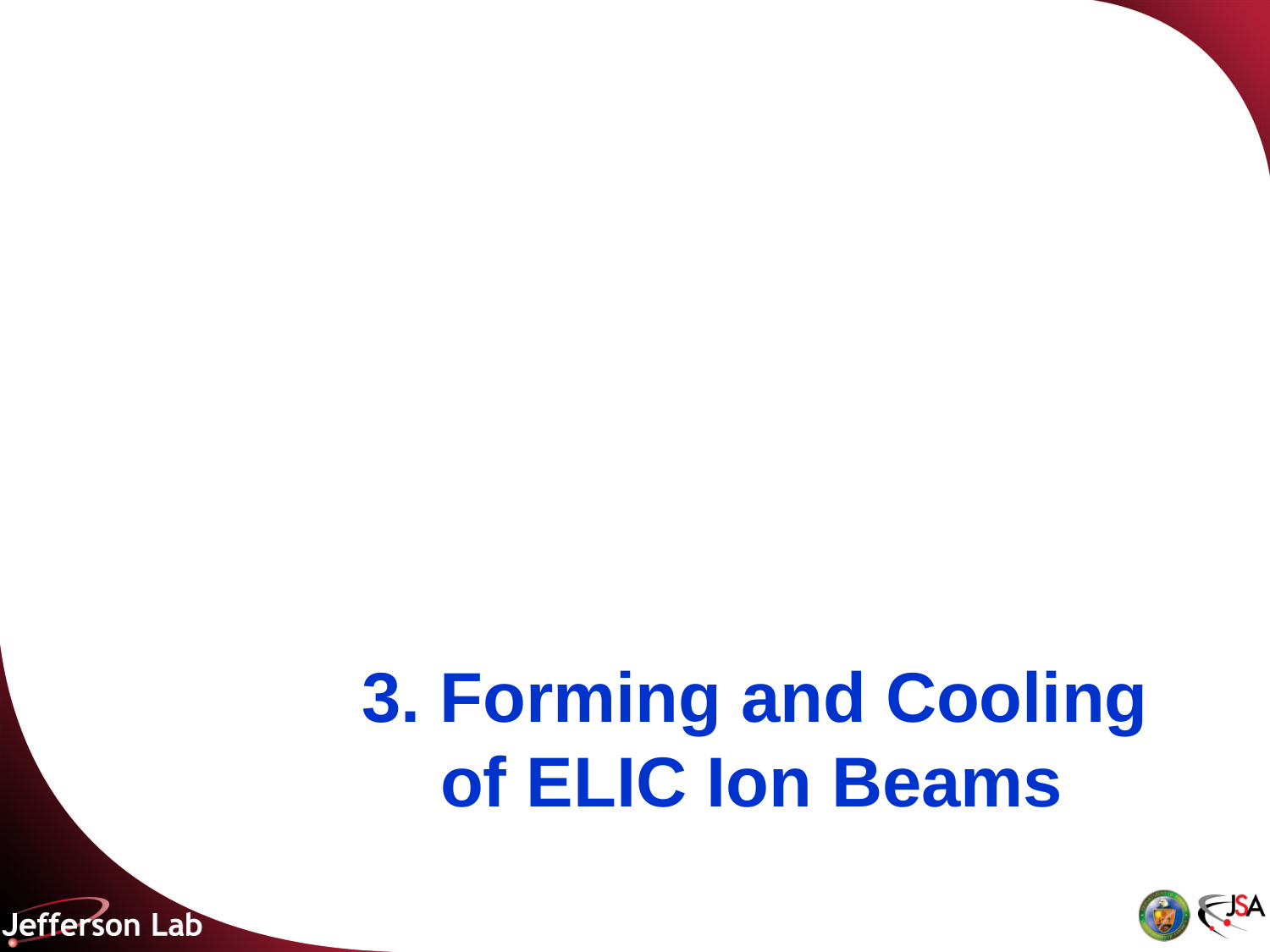

3. Forming and Cooling of ELIC Ion Beams